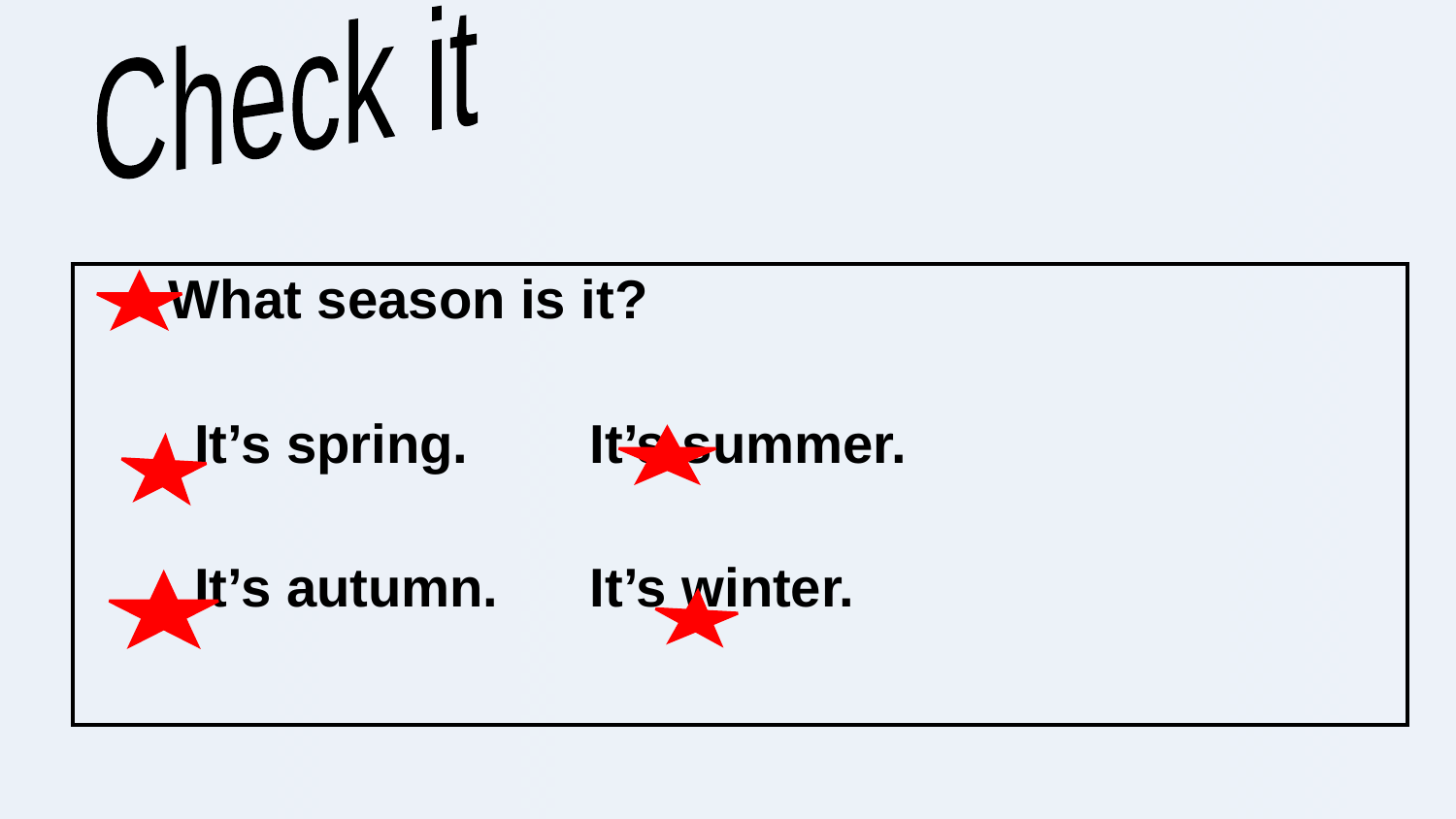

Check it
| What season is it? It’s spring. It’s summer. It’s autumn. It’s winter. |
| --- |